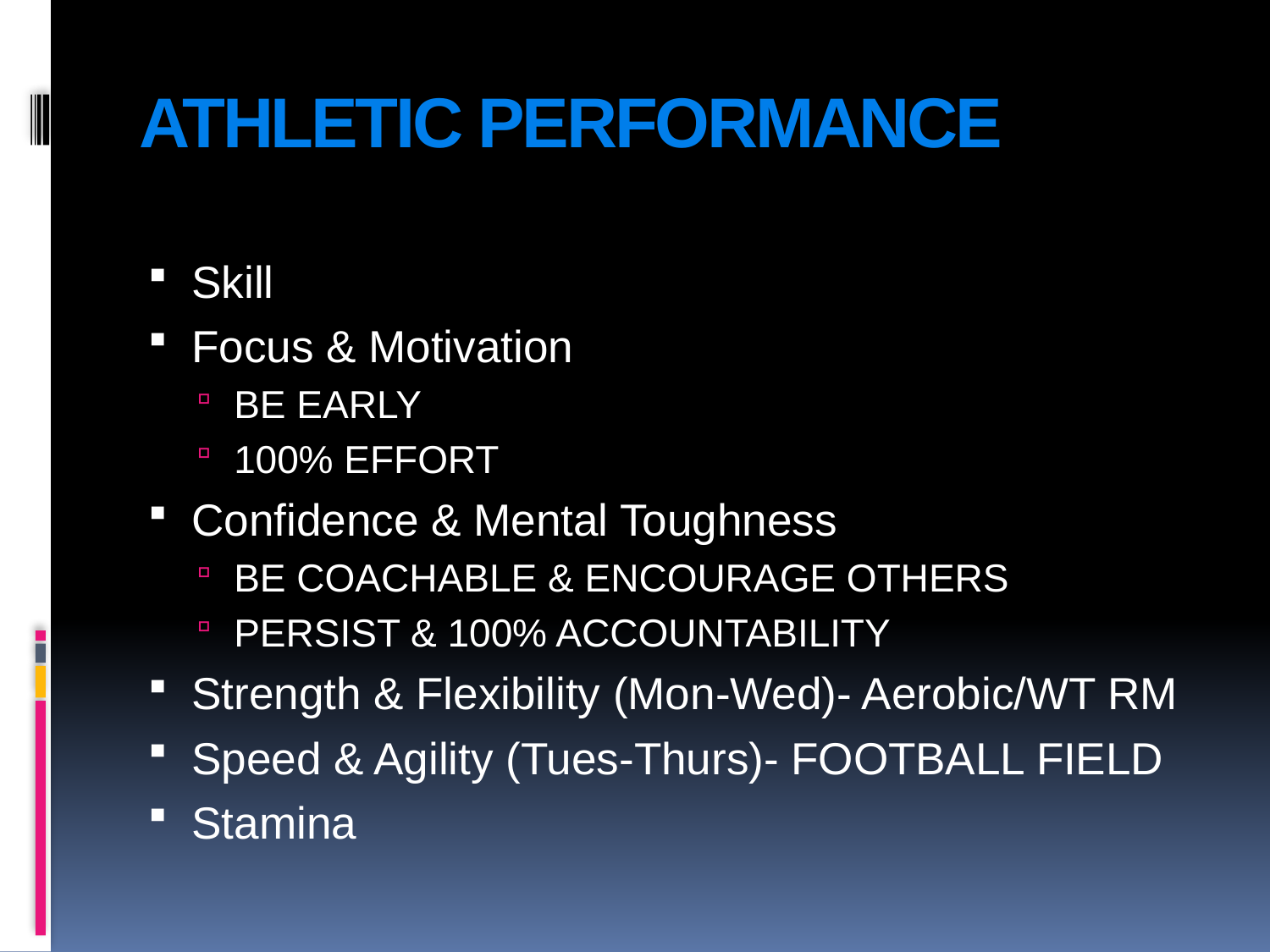

# Athletic performance
Skill
Focus & Motivation
BE EARLY
100% EFFORT
Confidence & Mental Toughness
BE COACHABLE & ENCOURAGE OTHERS
PERSIST & 100% ACCOUNTABILITY
Strength & Flexibility (Mon-Wed)- Aerobic/WT RM
Speed & Agility (Tues-Thurs)- FOOTBALL FIELD
Stamina